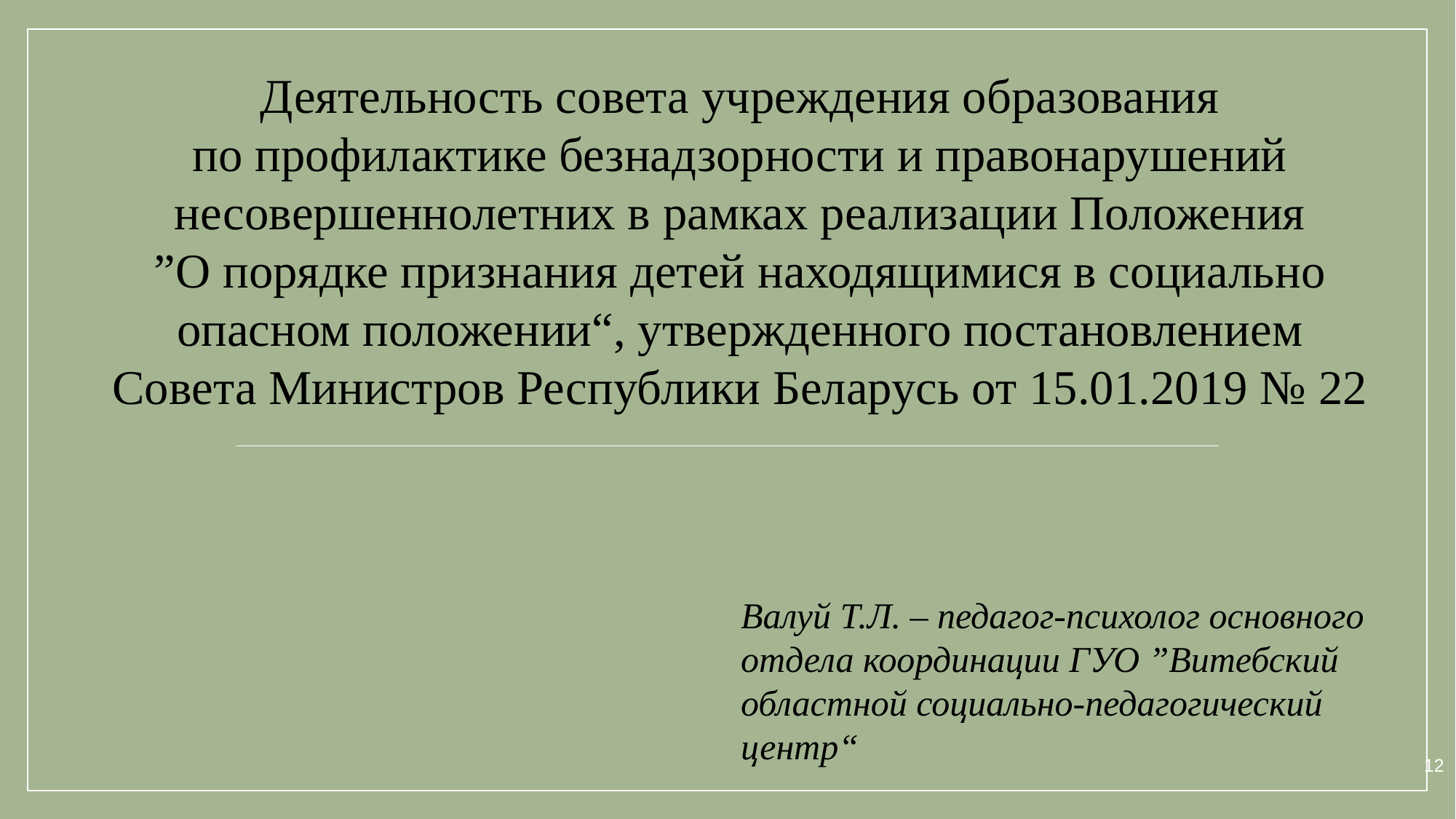

Деятельность совета учреждения образования
по профилактике безнадзорности и правонарушений несовершеннолетних в рамках реализации Положения
”О порядке признания детей находящимися в социально опасном положении“, утвержденного постановлением Совета Министров Республики Беларусь от 15.01.2019 № 22
Валуй Т.Л. – педагог-психолог основного отдела координации ГУО ”Витебский областной социально-педагогический центр“
12